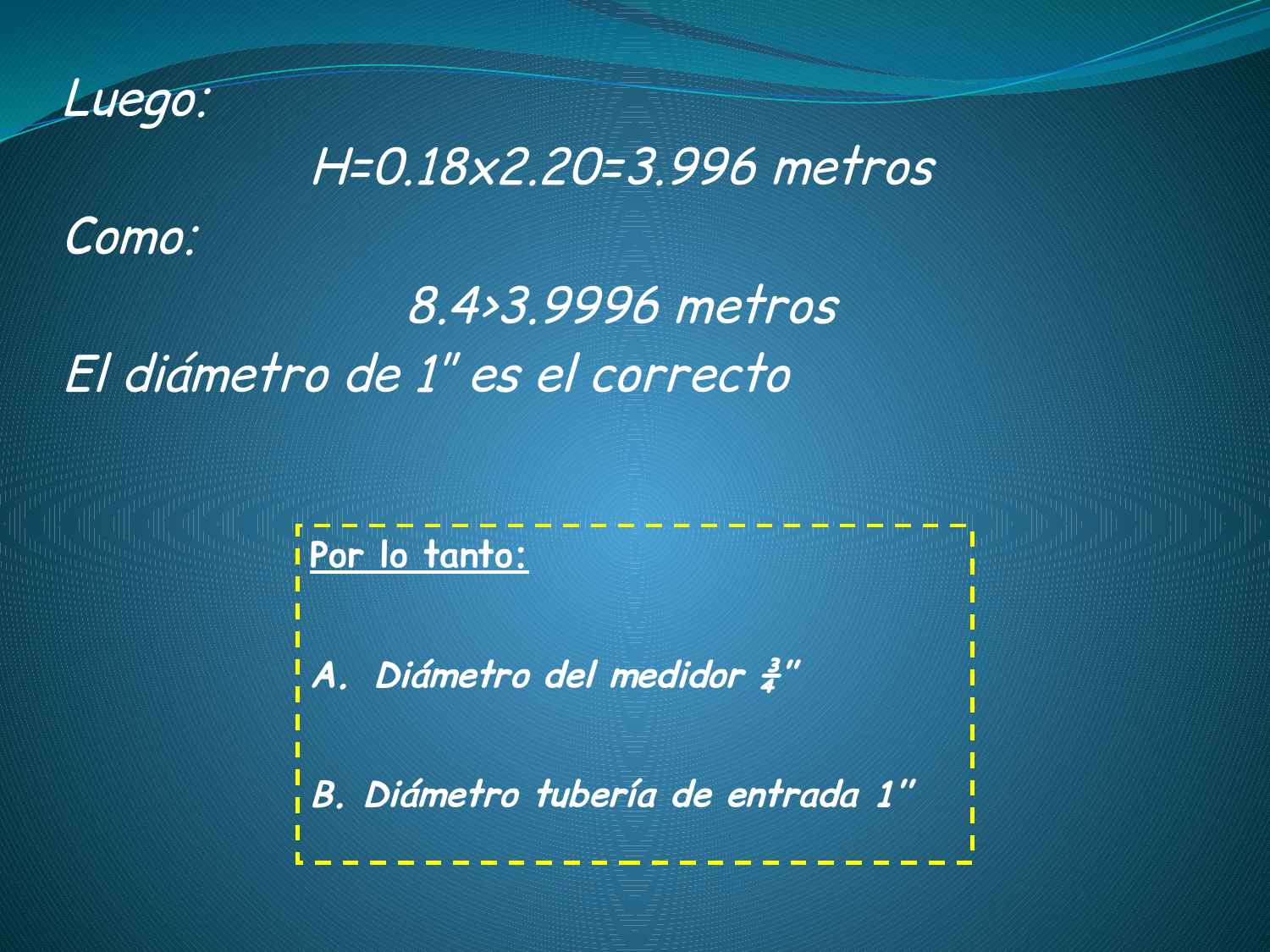

Luego:
H=0.18x2.20=3.996 metros
Como:
8.4>3.9996 metros
El diámetro de 1’’ es el correcto

Por lo tanto:

Diámetro del medidor ¾’’

B. Diámetro tubería de entrada 1’’